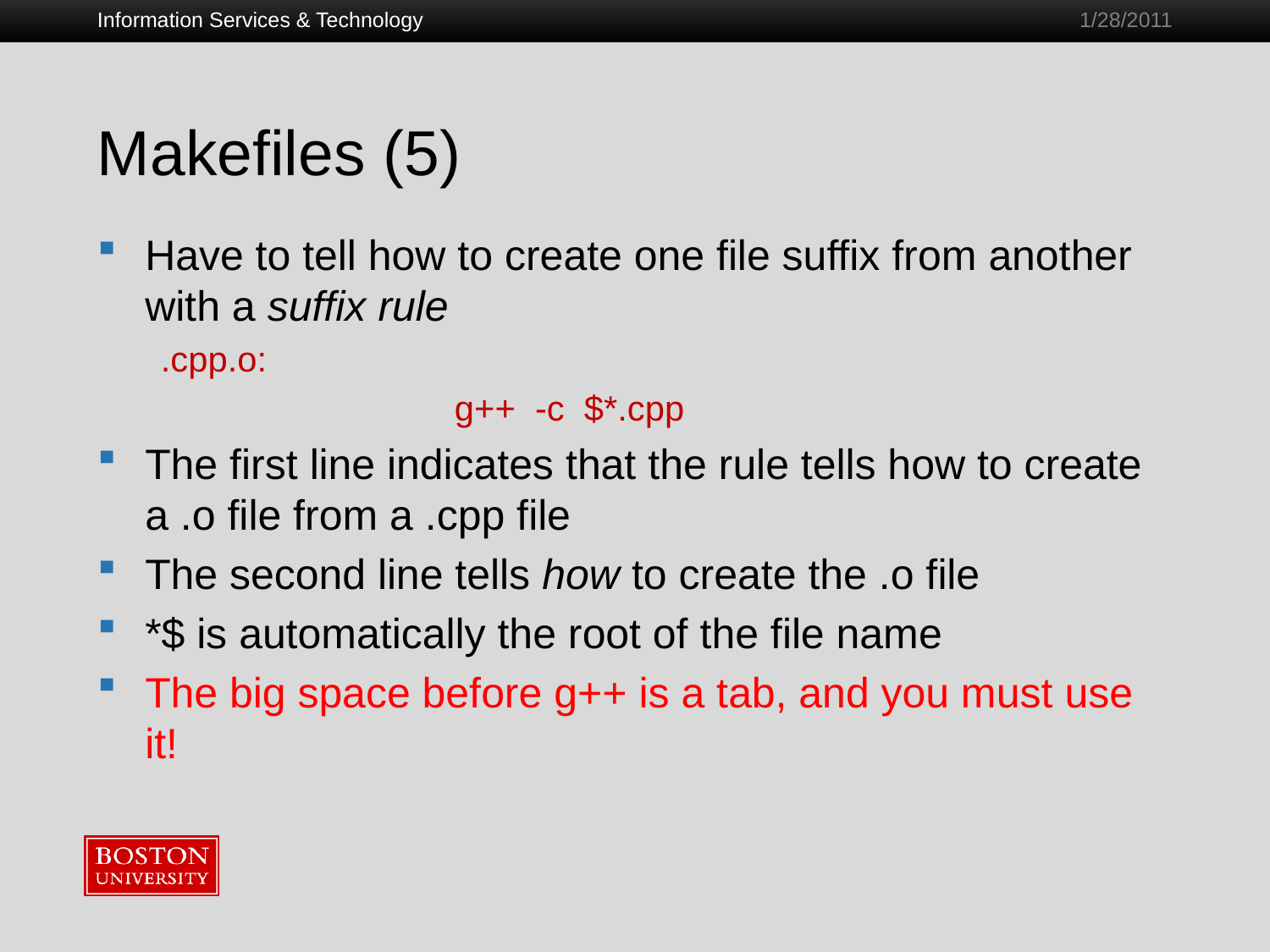

Information Services & Technology
1/28/2011
# Makefiles (5)
Have to tell how to create one file suffix from another with a suffix rule
.cpp.o:
			g++  -c  $*.cpp
The first line indicates that the rule tells how to create a .o file from a .cpp file
The second line tells how to create the .o file
*$ is automatically the root of the file name
The big space before g++ is a tab, and you must use it!
69